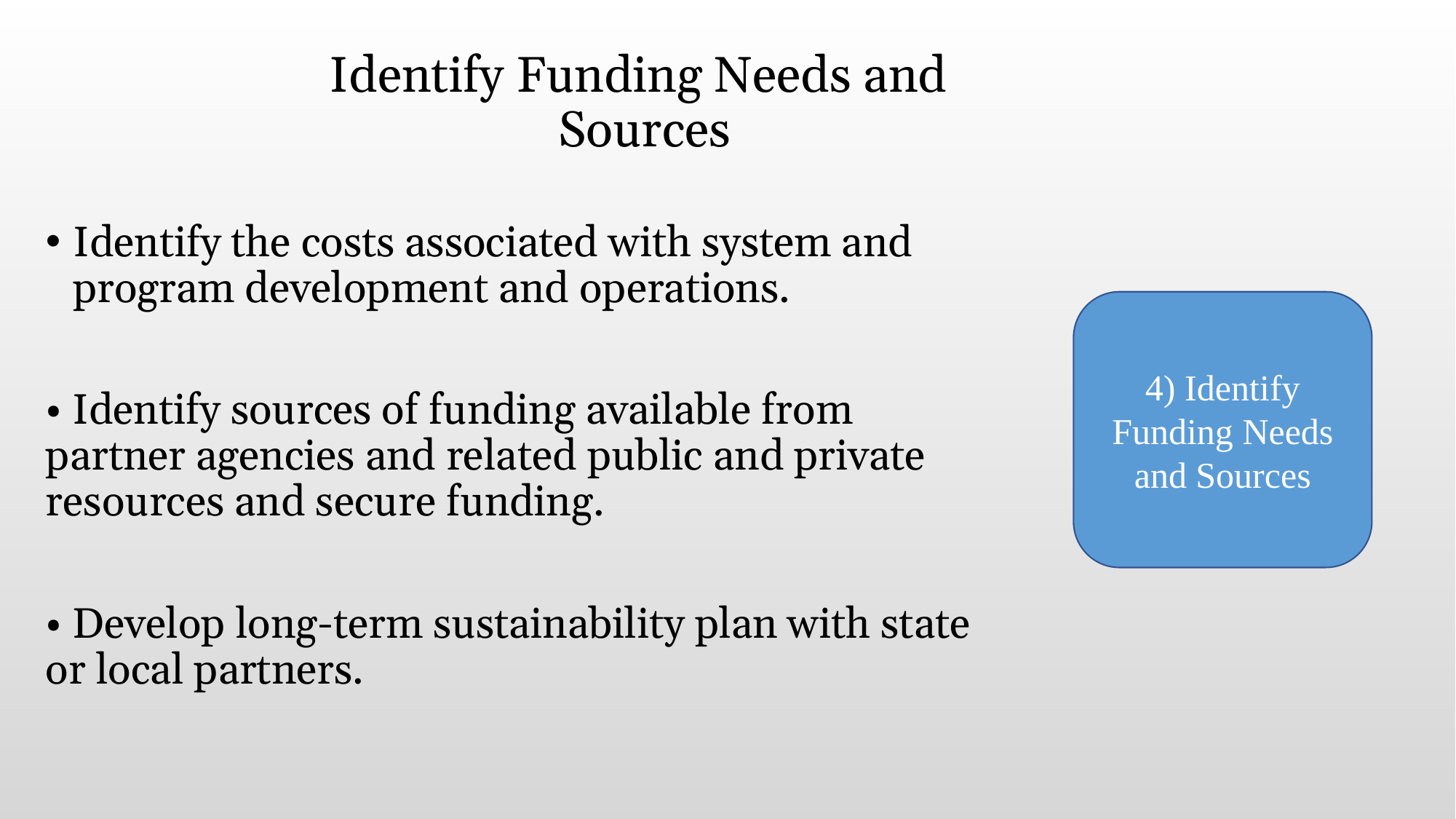

# Identify Funding Needs and Sources
Identify the costs associated with system and program development and operations.

• Identify sources of funding available from partner agencies and related public and private resources and secure funding.

• Develop long-term sustainability plan with state or local partners.

4) Identify Funding Needs and Sources